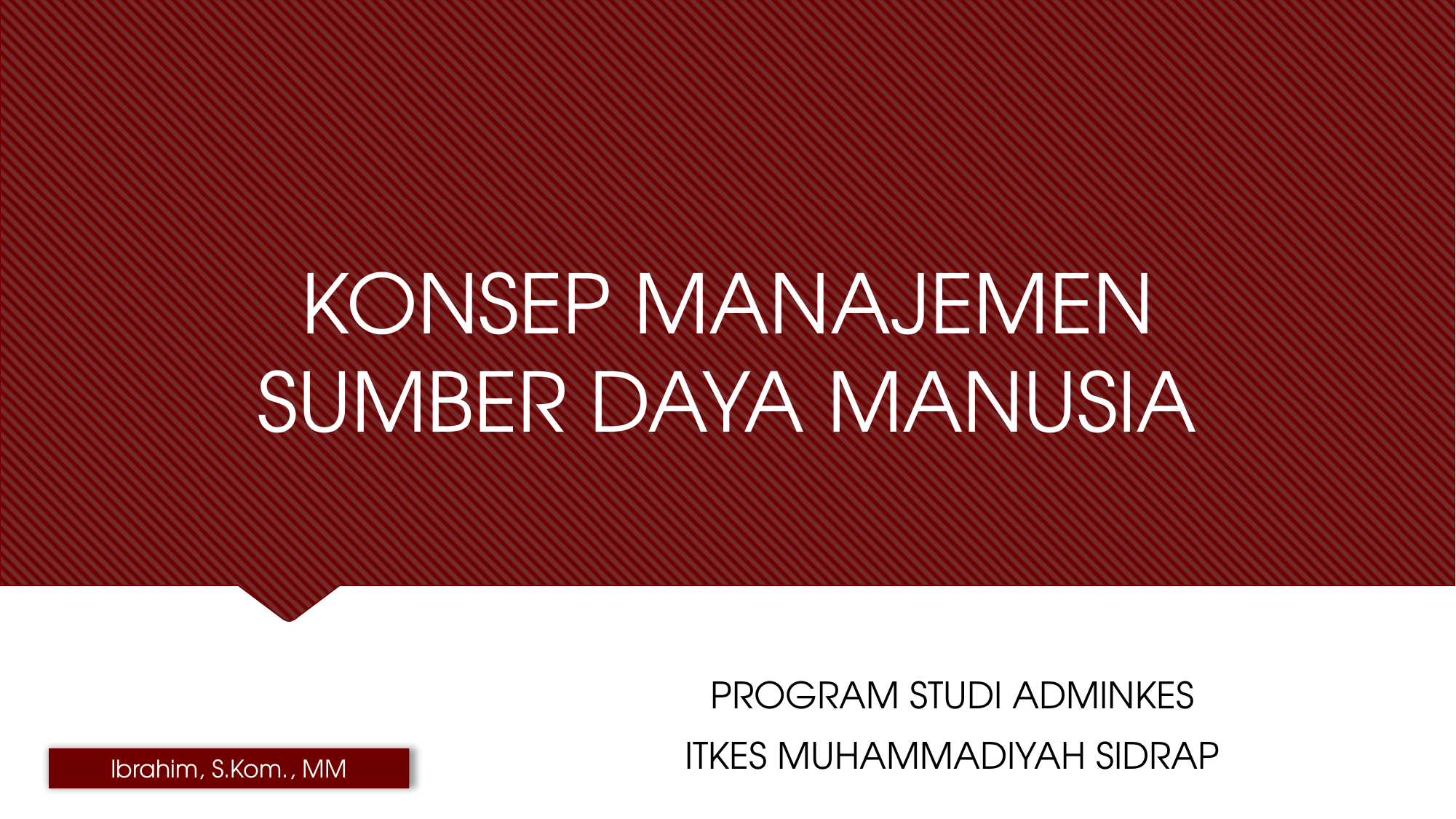

# KONSEP MANAJEMEN SUMBER DAYA MANUSIA
PROGRAM STUDI ADMINKES
ITKES MUHAMMADIYAH SIDRAP
Ibrahim, S.Kom., MM